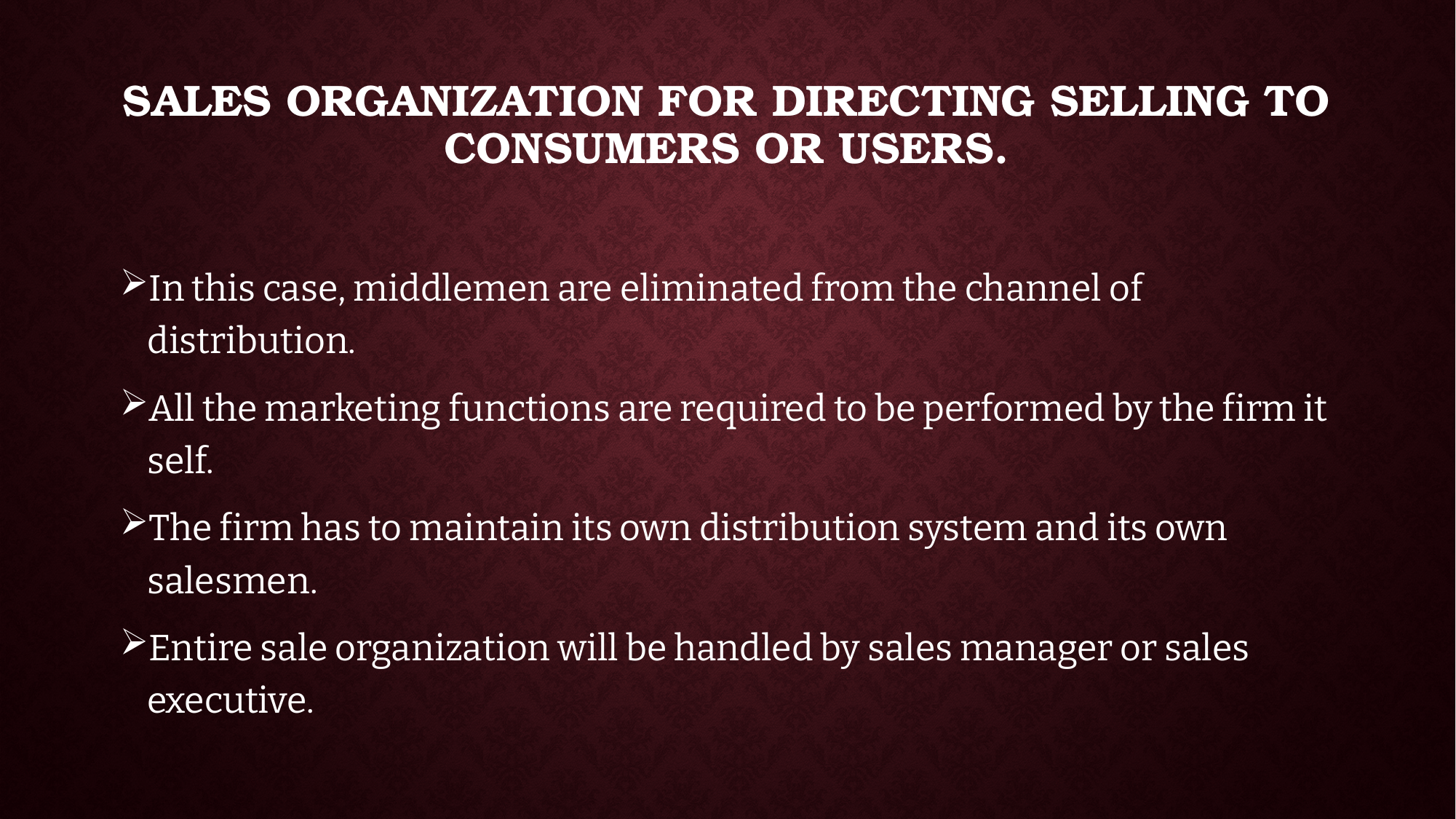

# Sales organization for directing selling to consumers or users.
In this case, middlemen are eliminated from the channel of distribution.
All the marketing functions are required to be performed by the firm it self.
The firm has to maintain its own distribution system and its own salesmen.
Entire sale organization will be handled by sales manager or sales executive.